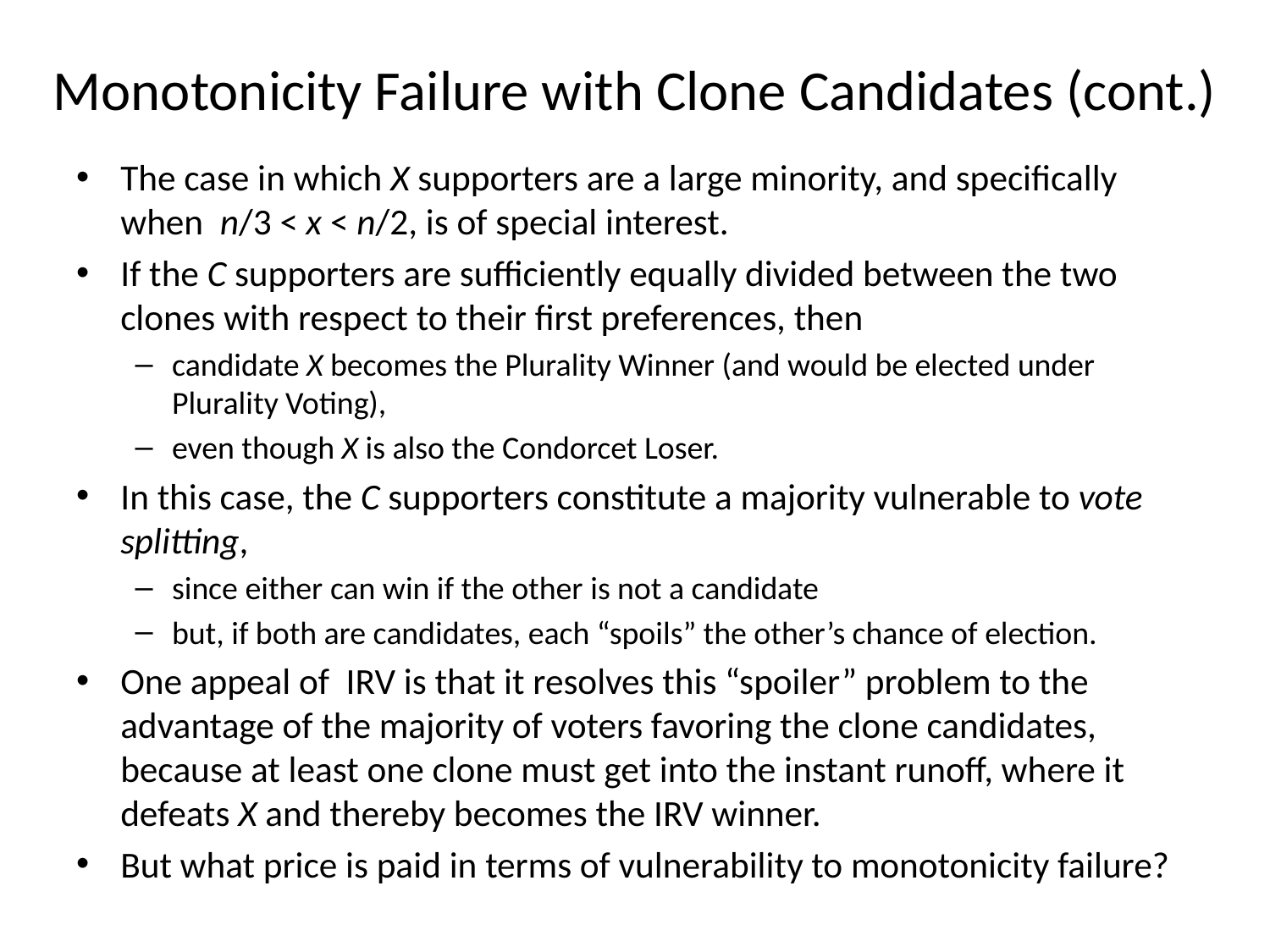

# Monotonicity Failure with Clone Candidates (cont.)
The case in which X supporters are a large minority, and specifically when  n/3 < x < n/2, is of special interest.
If the C supporters are sufficiently equally divided between the two clones with respect to their first preferences, then
candidate X becomes the Plurality Winner (and would be elected under Plurality Voting),
even though X is also the Condorcet Loser.
In this case, the C supporters constitute a majority vulnerable to vote splitting,
since either can win if the other is not a candidate
but, if both are candidates, each “spoils” the other’s chance of election.
One appeal of  IRV is that it resolves this “spoiler” problem to the advantage of the majority of voters favoring the clone candidates, because at least one clone must get into the instant runoff, where it defeats X and thereby becomes the IRV winner.
But what price is paid in terms of vulnerability to monotonicity failure?